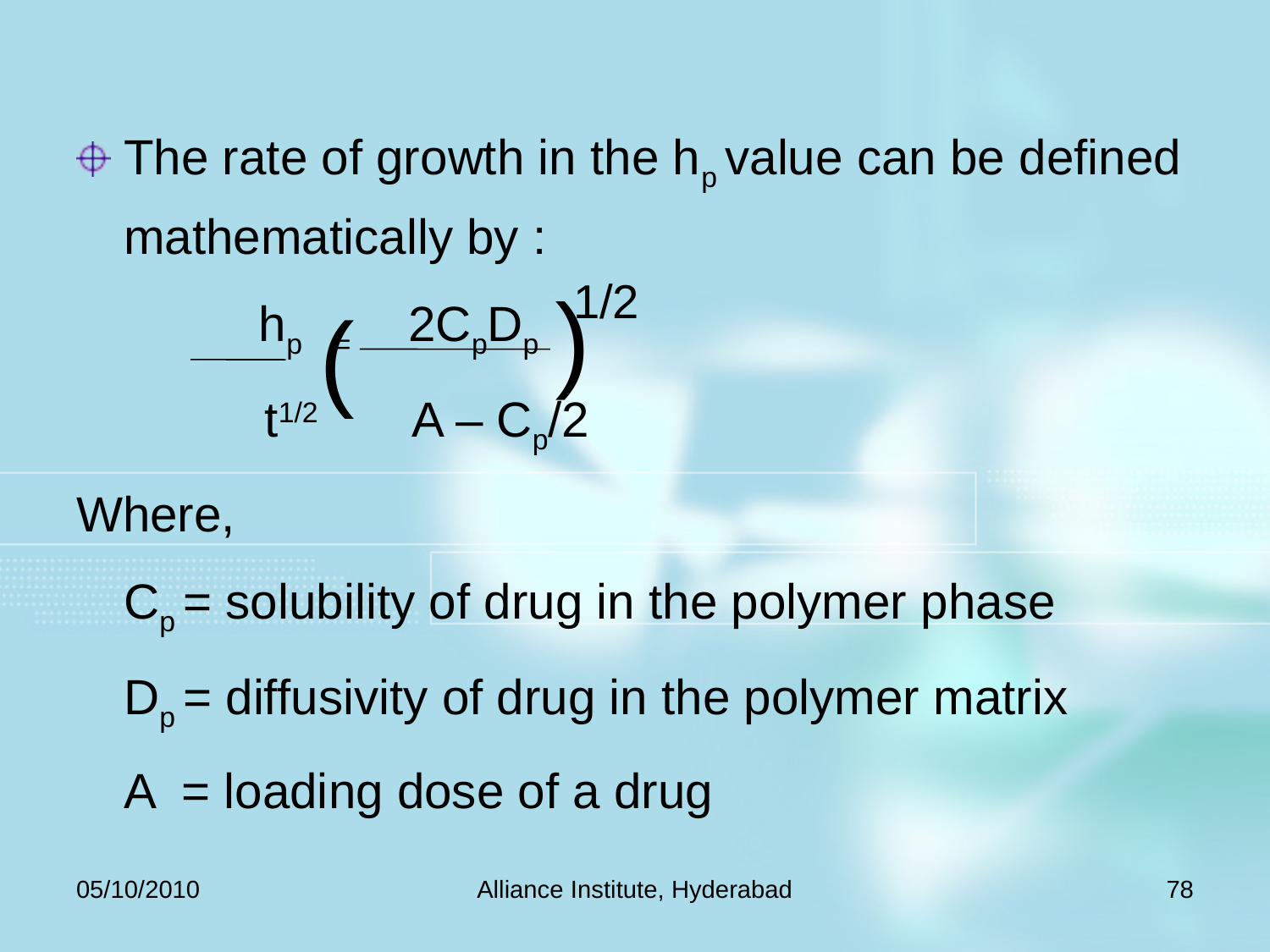

The rate of growth in the hp value can be defined mathematically by :
		 hp    =     2CpDp
		 t1/2       A – Cp/2
Where,
	Cp = solubility of drug in the polymer phase
	Dp = diffusivity of drug in the polymer matrix
	A  = loading dose of a drug
1/2
(
(

05/10/2010
Alliance Institute, Hyderabad
78